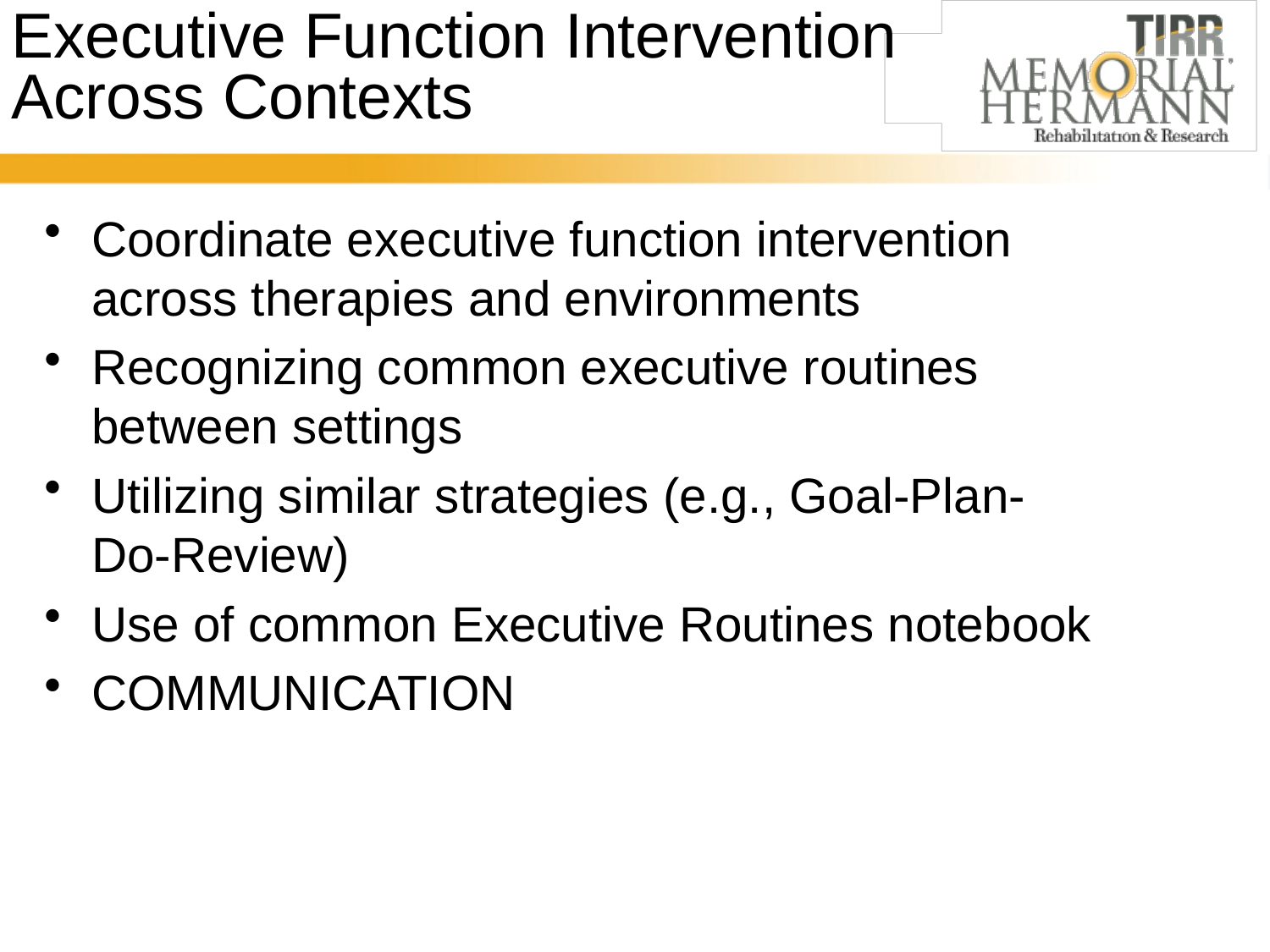

# Executive Function Intervention Across Contexts
Coordinate executive function intervention across therapies and environments
Recognizing common executive routines between settings
Utilizing similar strategies (e.g., Goal-Plan-Do-Review)
Use of common Executive Routines notebook
COMMUNICATION